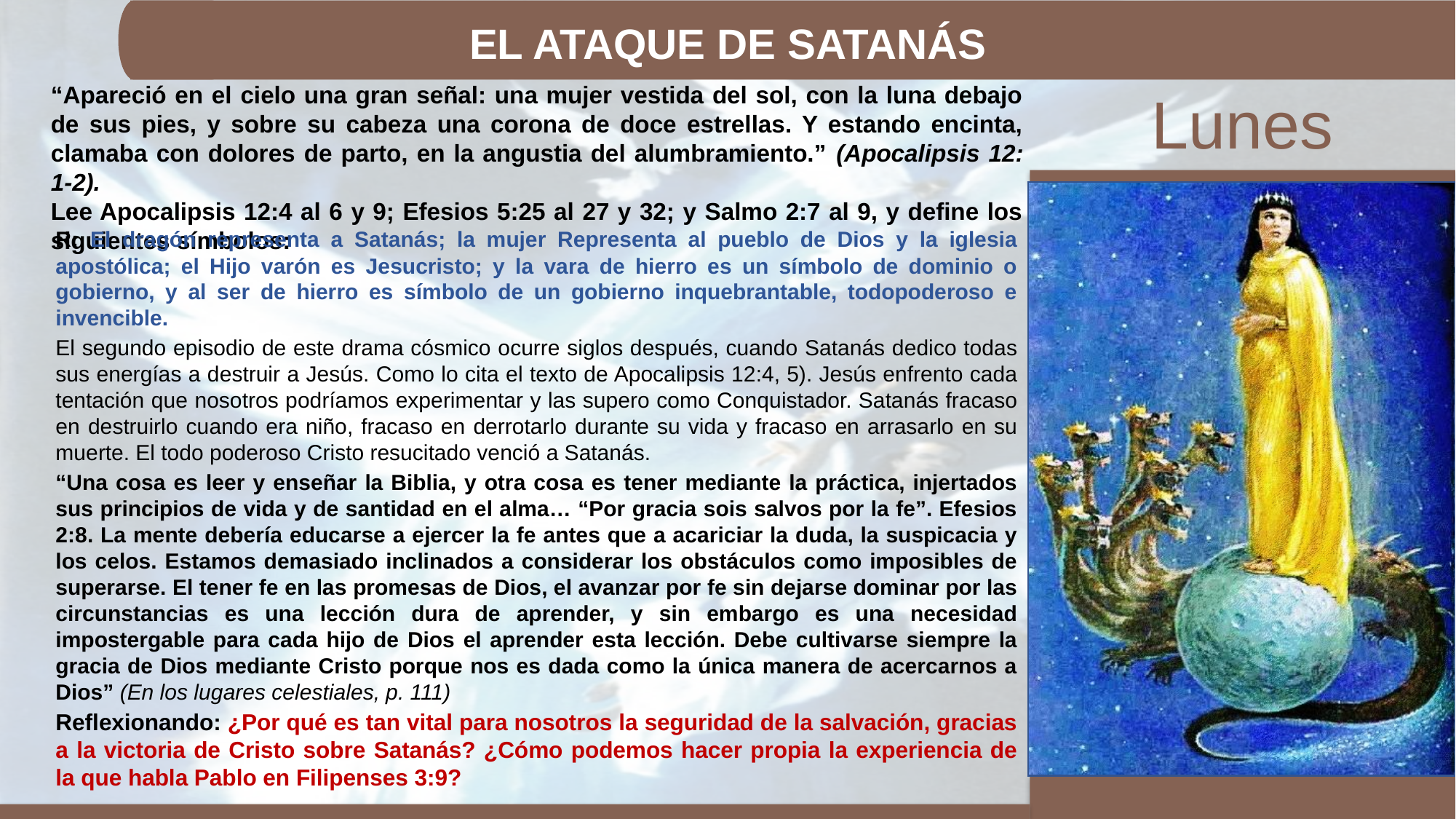

EL ATAQUE DE SATANÁS
“Apareció en el cielo una gran señal: una mujer vestida del sol, con la luna debajo de sus pies, y sobre su cabeza una corona de doce estrellas. Y estando encinta, clamaba con dolores de parto, en la angustia del alumbramiento.” (Apocalipsis 12: 1-2).
Lee Apocalipsis 12:4 al 6 y 9; Efesios 5:25 al 27 y 32; y Salmo 2:7 al 9, y define los siguientes símbolos:

R: El dragón representa a Satanás; la mujer Representa al pueblo de Dios y la iglesia apostólica; el Hijo varón es Jesucristo; y la vara de hierro es un símbolo de dominio o gobierno, y al ser de hierro es símbolo de un gobierno inquebrantable, todopoderoso e invencible.
El segundo episodio de este drama cósmico ocurre siglos después, cuando Satanás dedico todas sus energías a destruir a Jesús. Como lo cita el texto de Apocalipsis 12:4, 5). Jesús enfrento cada tentación que nosotros podríamos experimentar y las supero como Conquistador. Satanás fracaso en destruirlo cuando era niño, fracaso en derrotarlo durante su vida y fracaso en arrasarlo en su muerte. El todo poderoso Cristo resucitado venció a Satanás.
“Una cosa es leer y enseñar la Biblia, y otra cosa es tener mediante la práctica, injertados sus principios de vida y de santidad en el alma… “Por gracia sois salvos por la fe”. Efesios 2:8. La mente debería educarse a ejercer la fe antes que a acariciar la duda, la suspicacia y los celos. Estamos demasiado inclinados a considerar los obstáculos como imposibles de superarse. El tener fe en las promesas de Dios, el avanzar por fe sin dejarse dominar por las circunstancias es una lección dura de aprender, y sin embargo es una necesidad impostergable para cada hijo de Dios el aprender esta lección. Debe cultivarse siempre la gracia de Dios mediante Cristo porque nos es dada como la única manera de acercarnos a Dios” (En los lugares celestiales, p. 111)
Reflexionando: ¿Por qué es tan vital para nosotros la seguridad de la salvación, gracias a la victoria de Cristo sobre Satanás? ¿Cómo podemos hacer propia la experiencia de la que habla Pablo en Filipenses 3:9?